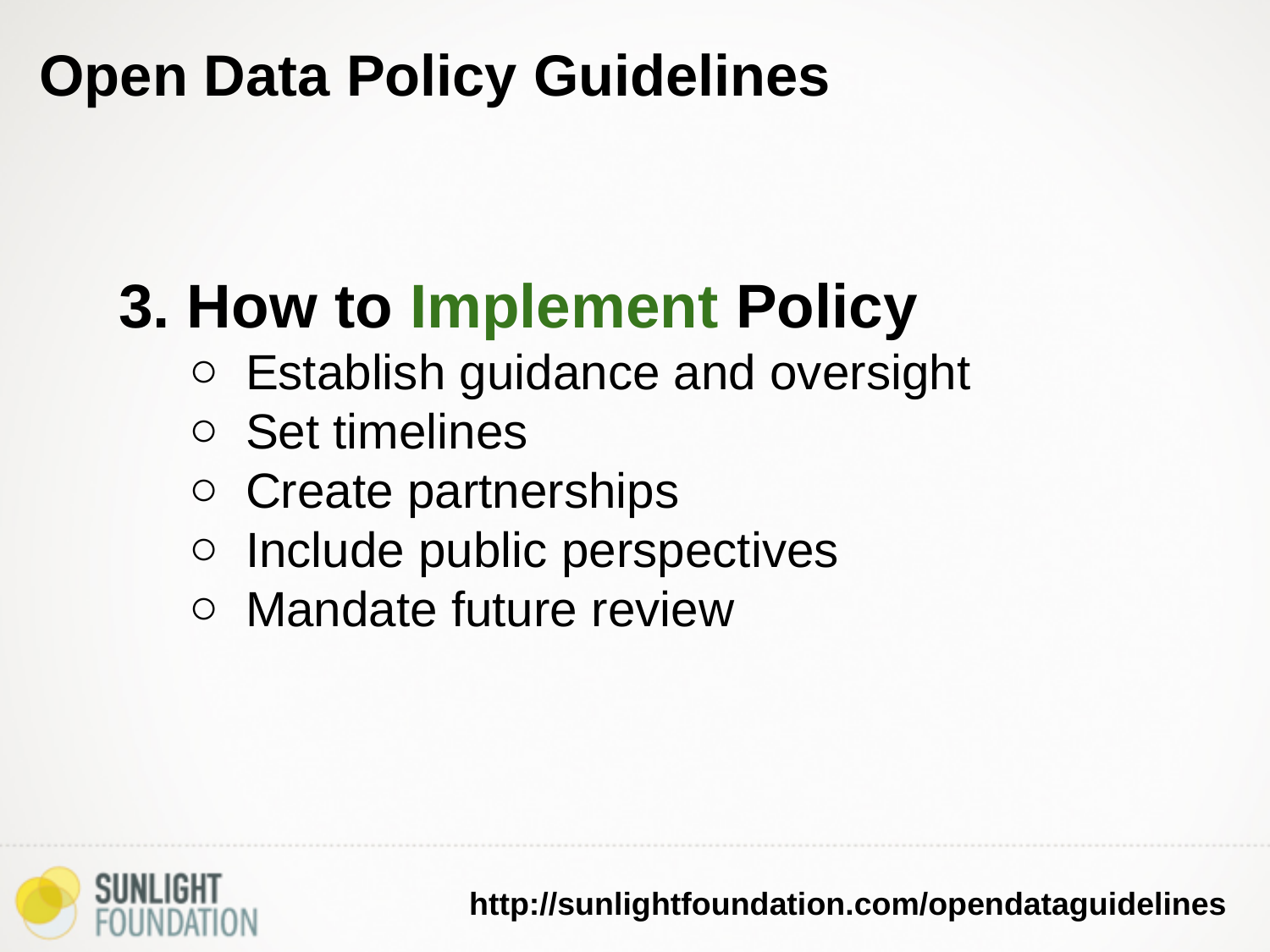

Open Data Policy Guidelines
#
3. How to Implement Policy
Establish guidance and oversight
Create data inventories
Set timelines
Mandate future review
Include public perspectives

3. How to Implement Policy
Establish guidance and oversight
Set timelines
Create partnerships
Include public perspectives
Mandate future review

http://sunlightfoundation.com/opendataguidelines